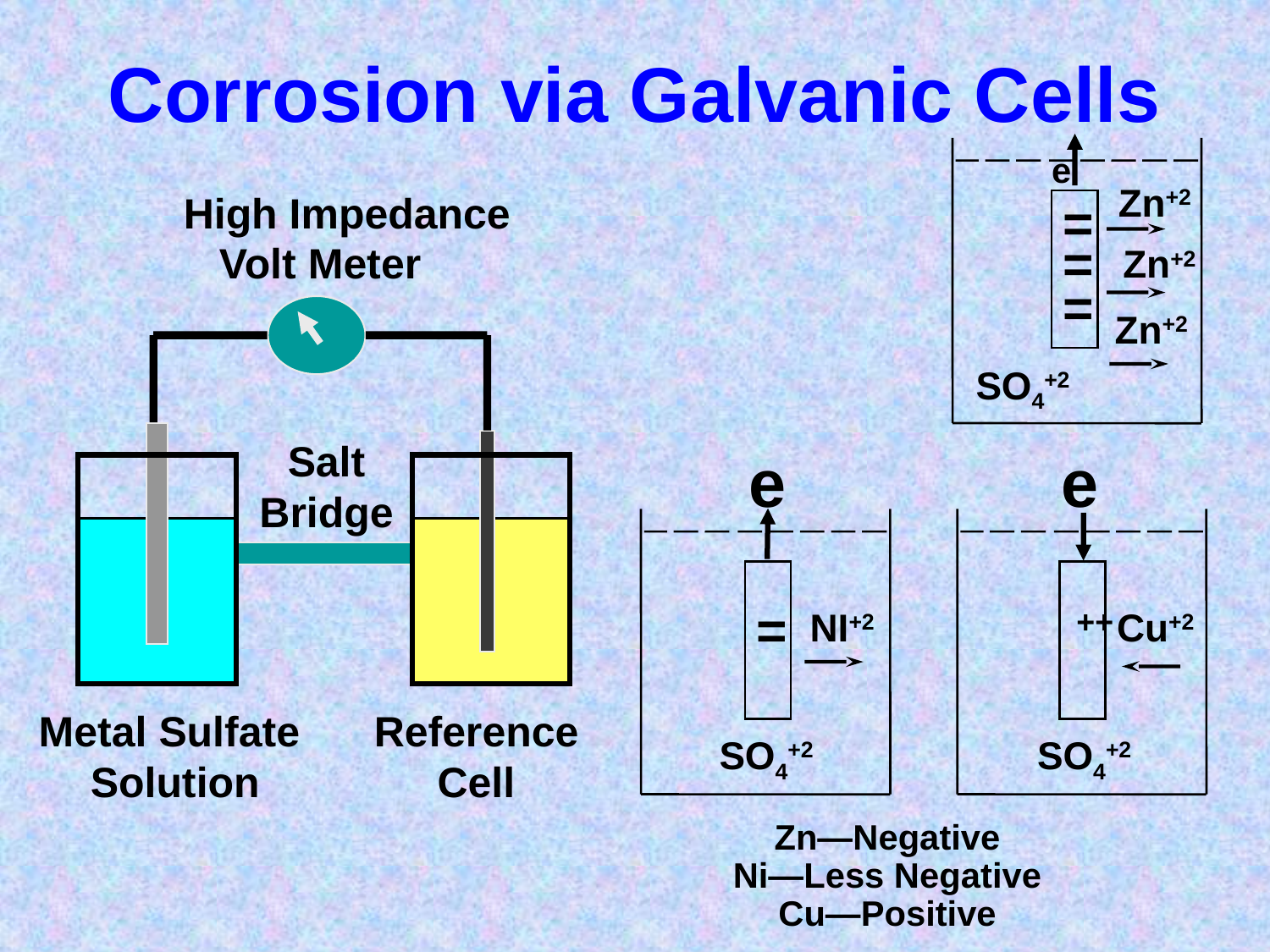

Corrosion via Galvanic Cells

e

Zn+2
High Impedance
   Volt Meter
=

=
Zn+2
=

Zn+2

SO4+2

Salt
Bridge

e
e

=
++
NI+2
Cu+2

Metal Sulfate
Solution
Reference Cell
SO4+2
SO4+2

Zn—Negative
Ni—Less Negative
Cu—Positive